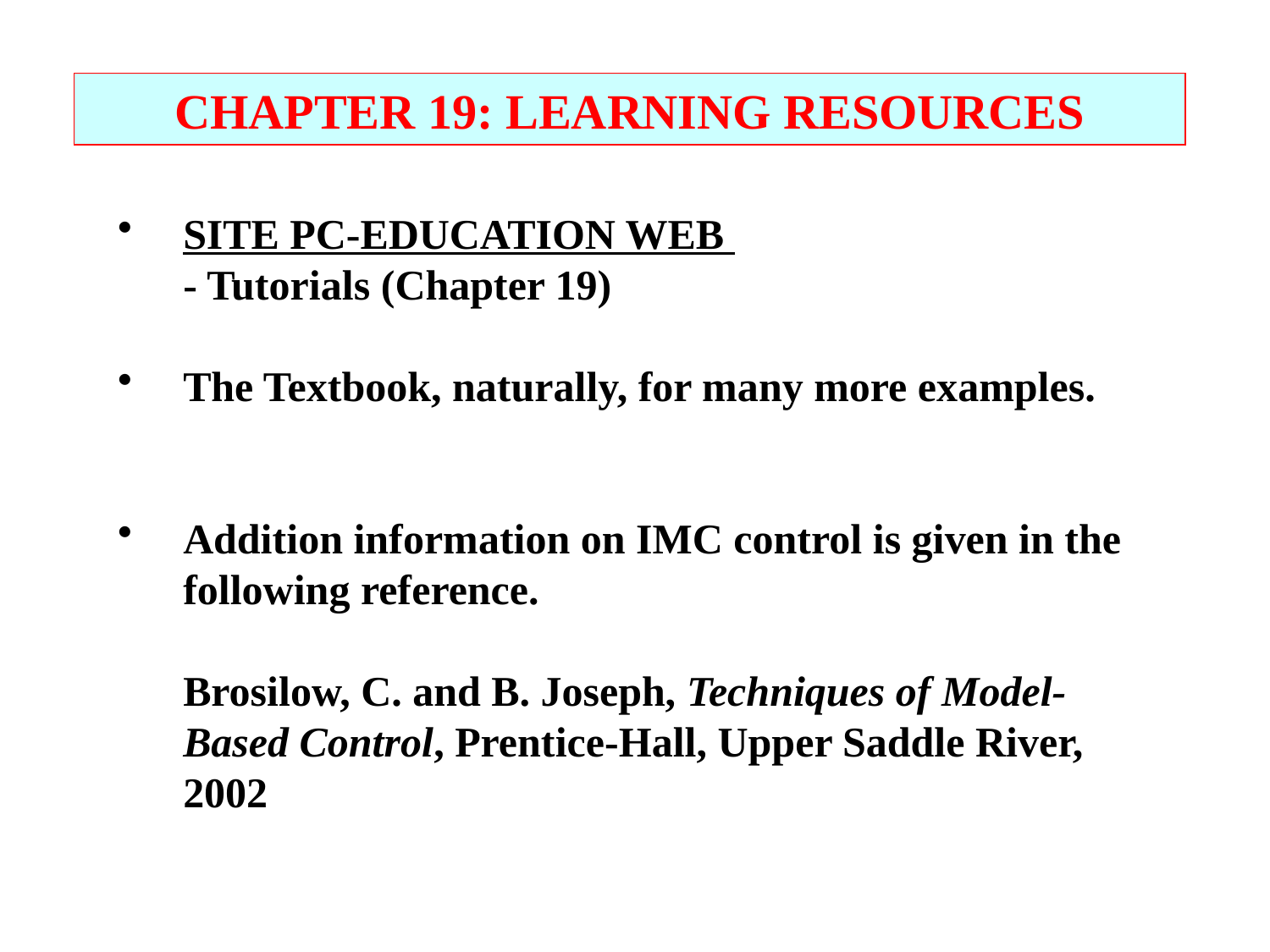

CHAPTER 19: LEARNING RESOURCES
SITE PC-EDUCATION WEB
	- Tutorials (Chapter 19)

The Textbook, naturally, for many more examples.

Addition information on IMC control is given in the following reference.

	Brosilow, C. and B. Joseph, Techniques of Model-Based Control, Prentice-Hall, Upper Saddle River, 2002